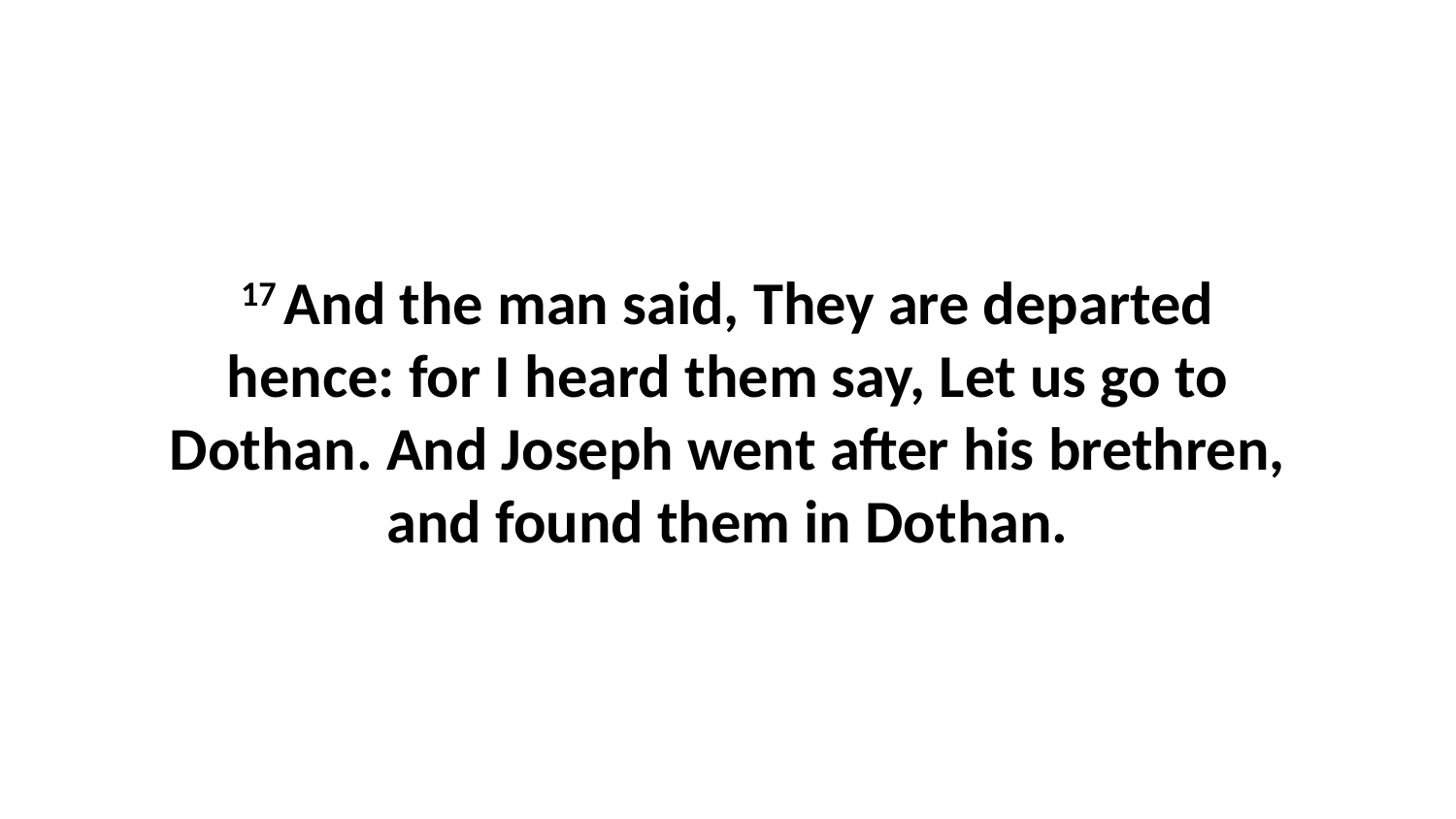

17 And the man said, They are departed hence: for I heard them say, Let us go to Dothan. And Joseph went after his brethren, and found them in Dothan.